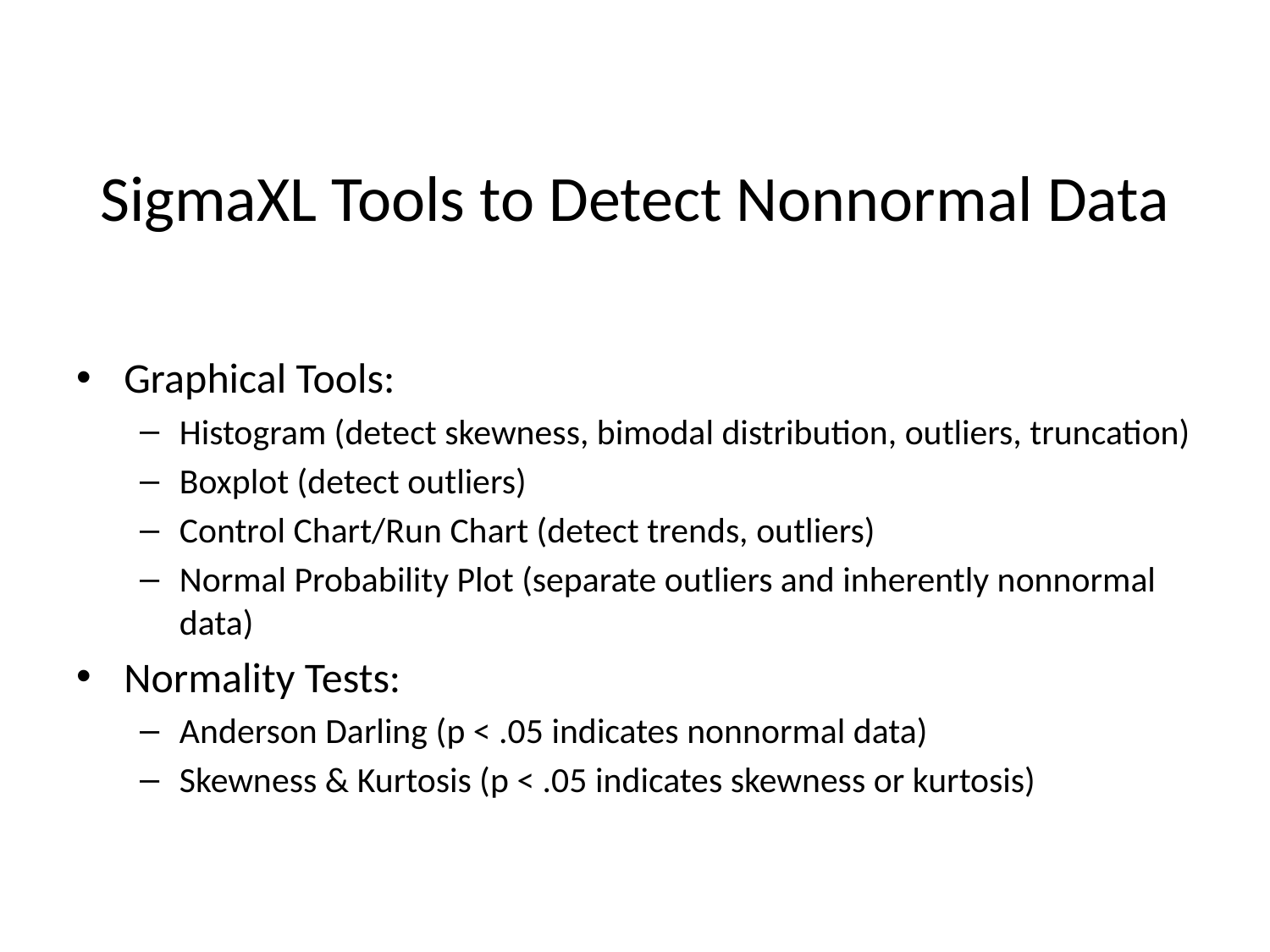

# SigmaXL Tools to Detect Nonnormal Data
Graphical Tools:
Histogram (detect skewness, bimodal distribution, outliers, truncation)
Boxplot (detect outliers)
Control Chart/Run Chart (detect trends, outliers)
Normal Probability Plot (separate outliers and inherently nonnormal data)
Normality Tests:
Anderson Darling (p < .05 indicates nonnormal data)
Skewness & Kurtosis (p < .05 indicates skewness or kurtosis)